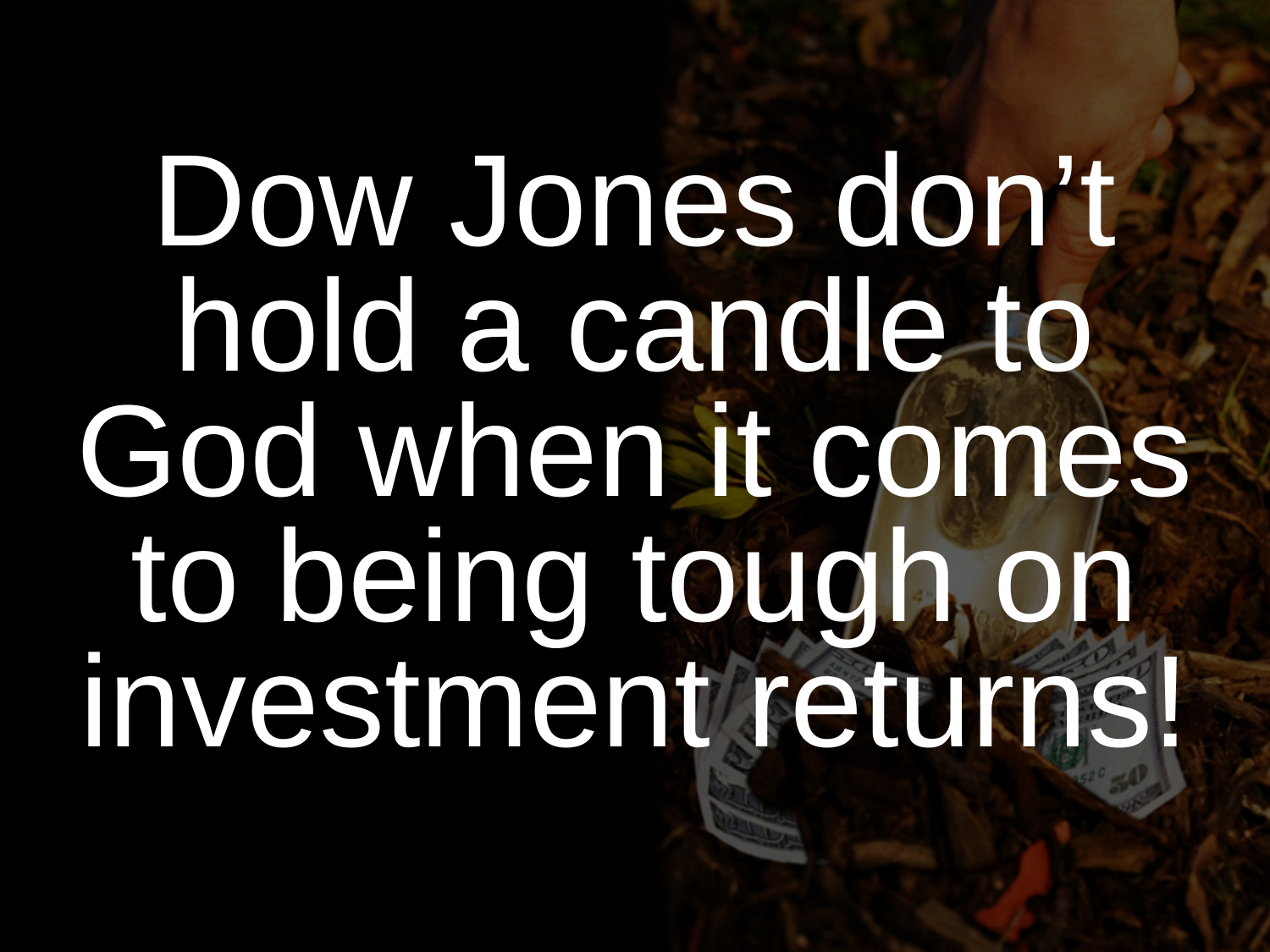

Dow Jones don’t hold a candle to God when it comes to being tough on investment returns!